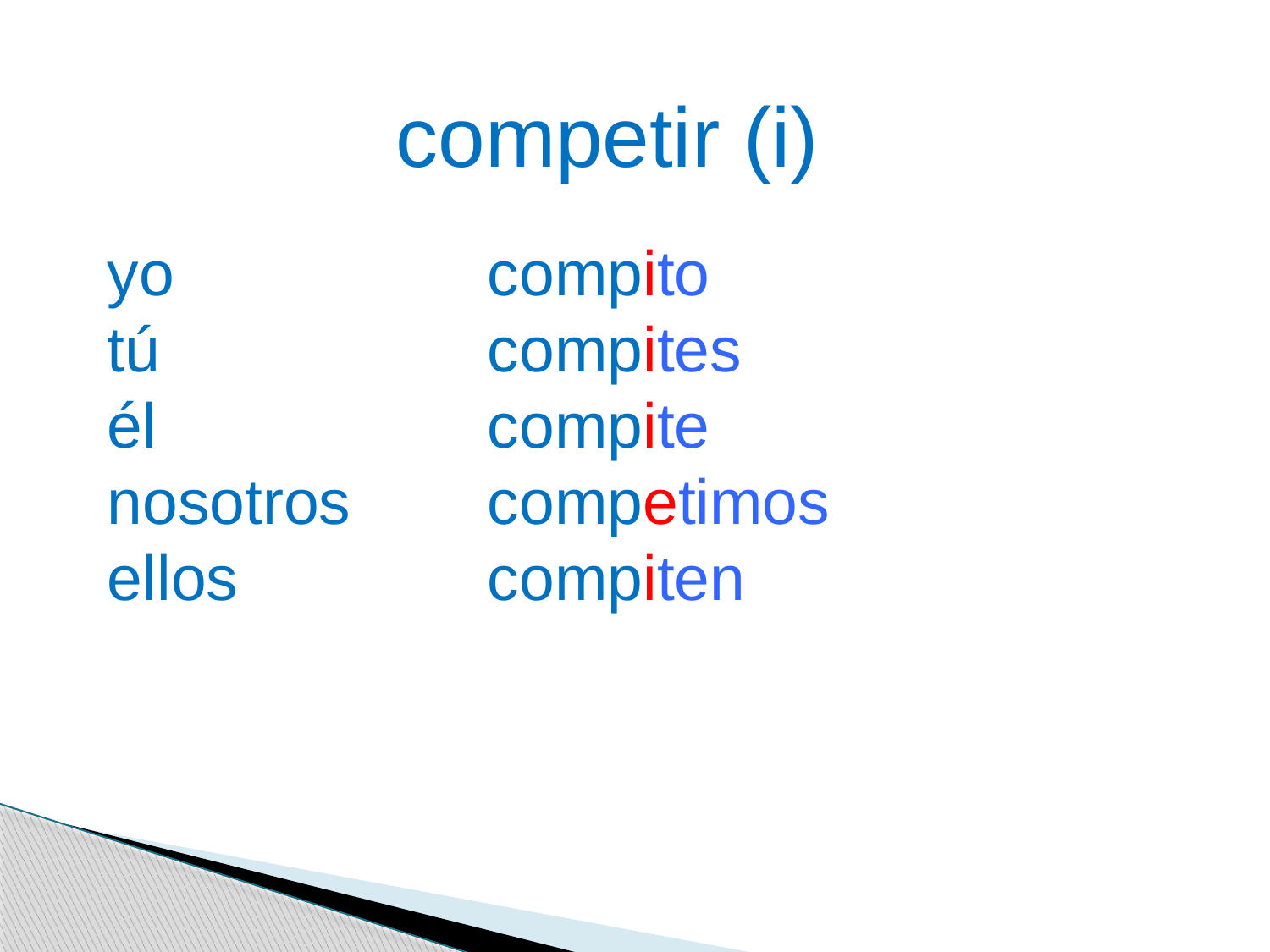

competir (i)
yo
tú
él
nosotros
ellos

compito
compites
compite
competimos
compiten